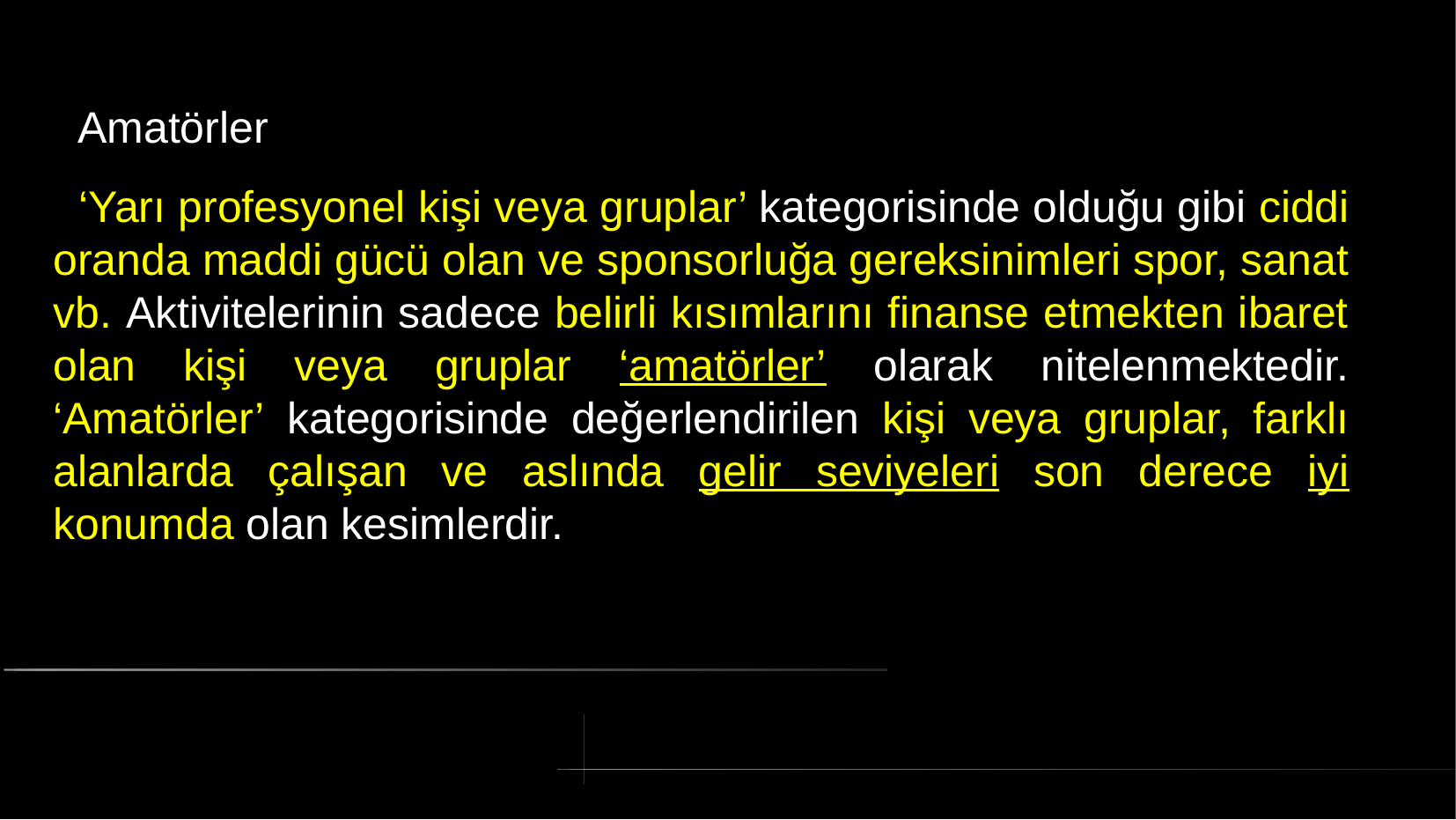

# Amatörler
  ‘Yarı profesyonel kişi veya gruplar’ kategorisinde olduğu gibi ciddi oranda maddi gücü olan ve sponsorluğa gereksinimleri spor, sanat vb. Aktivitelerinin sadece belirli kısımlarını finanse etmekten ibaret olan kişi veya gruplar ‘amatörler’ olarak nitelenmektedir. ‘Amatörler’ kategorisinde değerlendirilen kişi veya gruplar, farklı alanlarda çalışan ve aslında gelir seviyeleri son derece iyi konumda olan kesimlerdir.